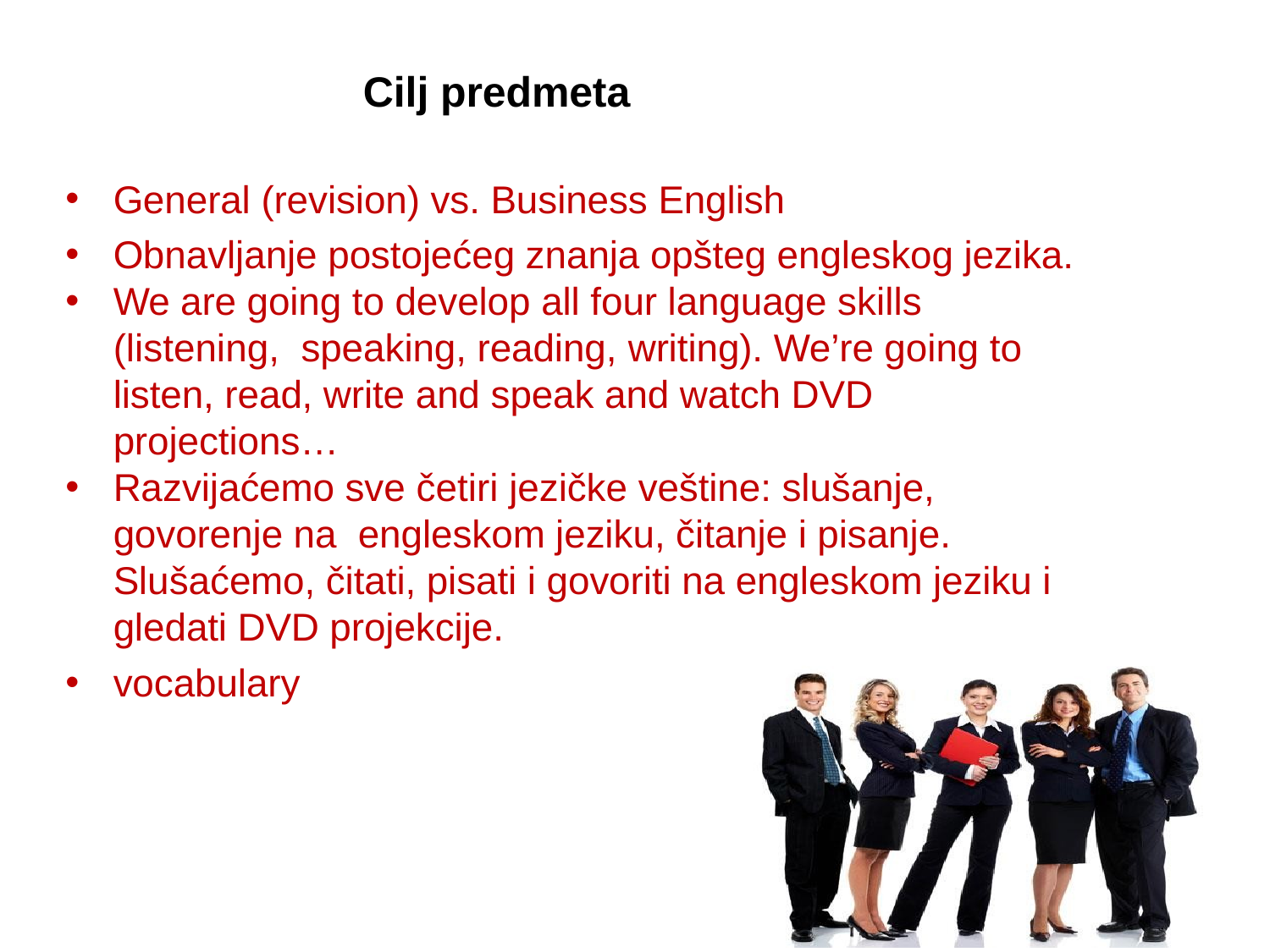

# Cilj predmeta
General (revision) vs. Business English
Obnavljanje postojećeg znanja opšteg engleskog jezika.
We are going to develop all four language skills (listening,  speaking, reading, writing). We’re going to listen, read, write and speak and watch DVD projections…
Razvijaćemo sve četiri jezičke veštine: slušanje, govorenje na  engleskom jeziku, čitanje i pisanje. Slušaćemo, čitati, pisati i govoriti na engleskom jeziku i gledati DVD projekcije.
vocabulary